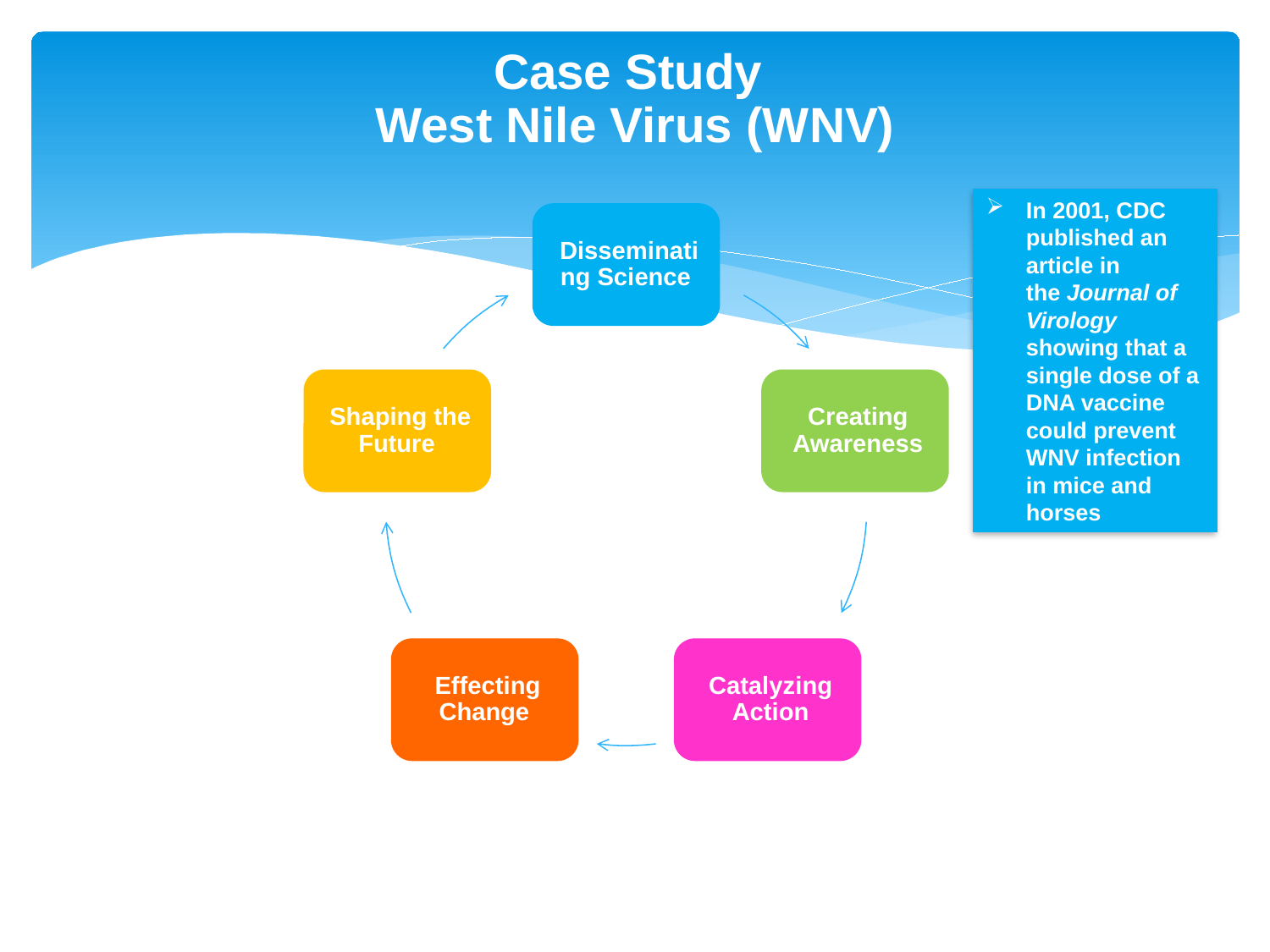

# Case Study West Nile Virus (WNV)
In 2001, CDC published an article in
the Journal of Virology showing that a single dose of a DNA vaccine could prevent WNV infection in mice and horses
Disseminating Science
Creating Awareness
Catalyzing Action
Effecting Change
Shaping the Future